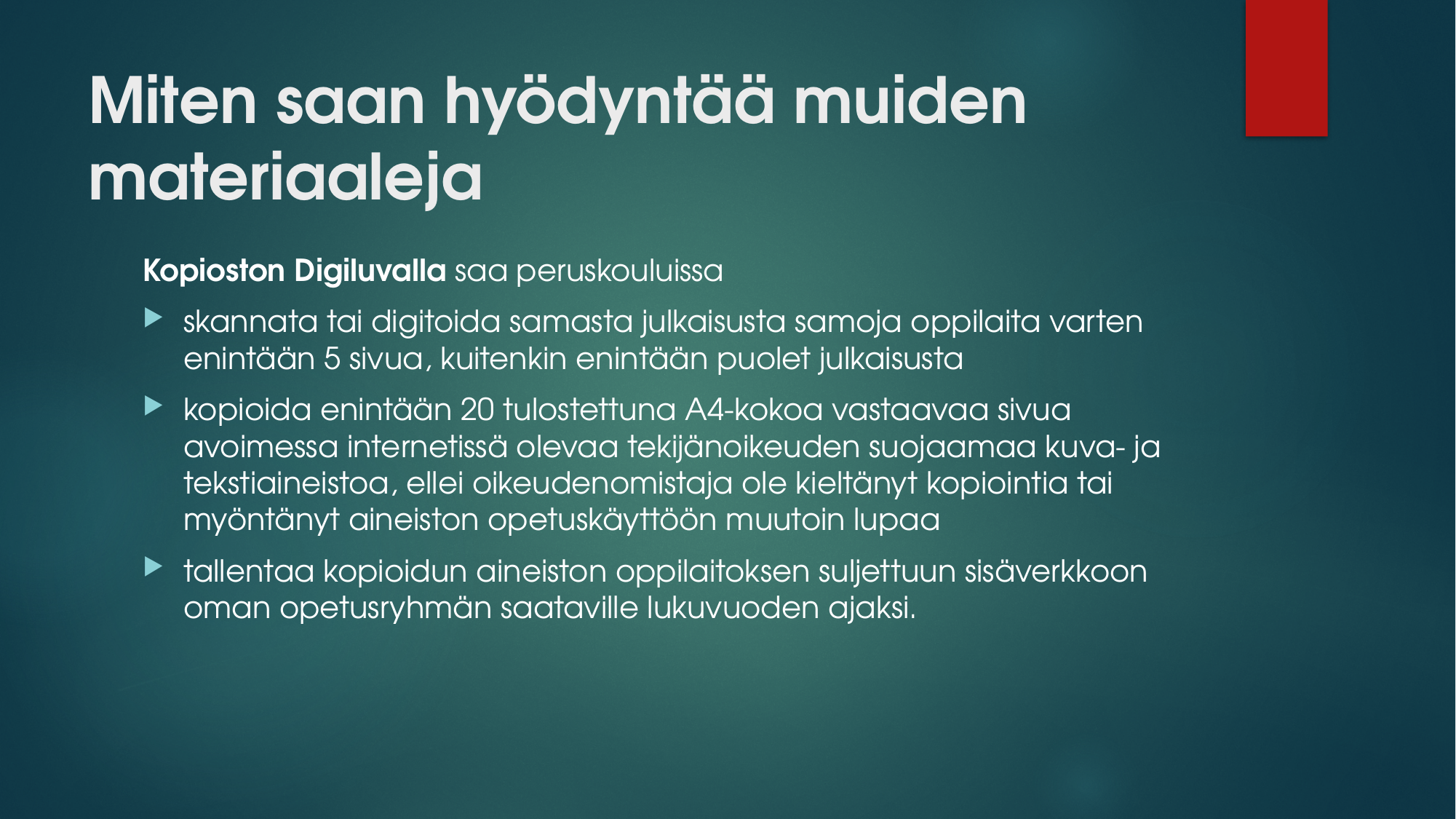

# Miten saan hyödyntää muiden materiaaleja
Kopioston Digiluvalla saa peruskouluissa
skannata tai digitoida samasta julkaisusta samoja oppilaita varten enintään 5 sivua, kuitenkin enintään puolet julkaisusta
kopioida enintään 20 tulostettuna A4-kokoa vastaavaa sivua avoimessa internetissä olevaa tekijänoikeuden suojaamaa kuva- ja tekstiaineistoa, ellei oikeudenomistaja ole kieltänyt kopiointia tai myöntänyt aineiston opetuskäyttöön muutoin lupaa
tallentaa kopioidun aineiston oppilaitoksen suljettuun sisäverkkoon oman opetusryhmän saataville lukuvuoden ajaksi.